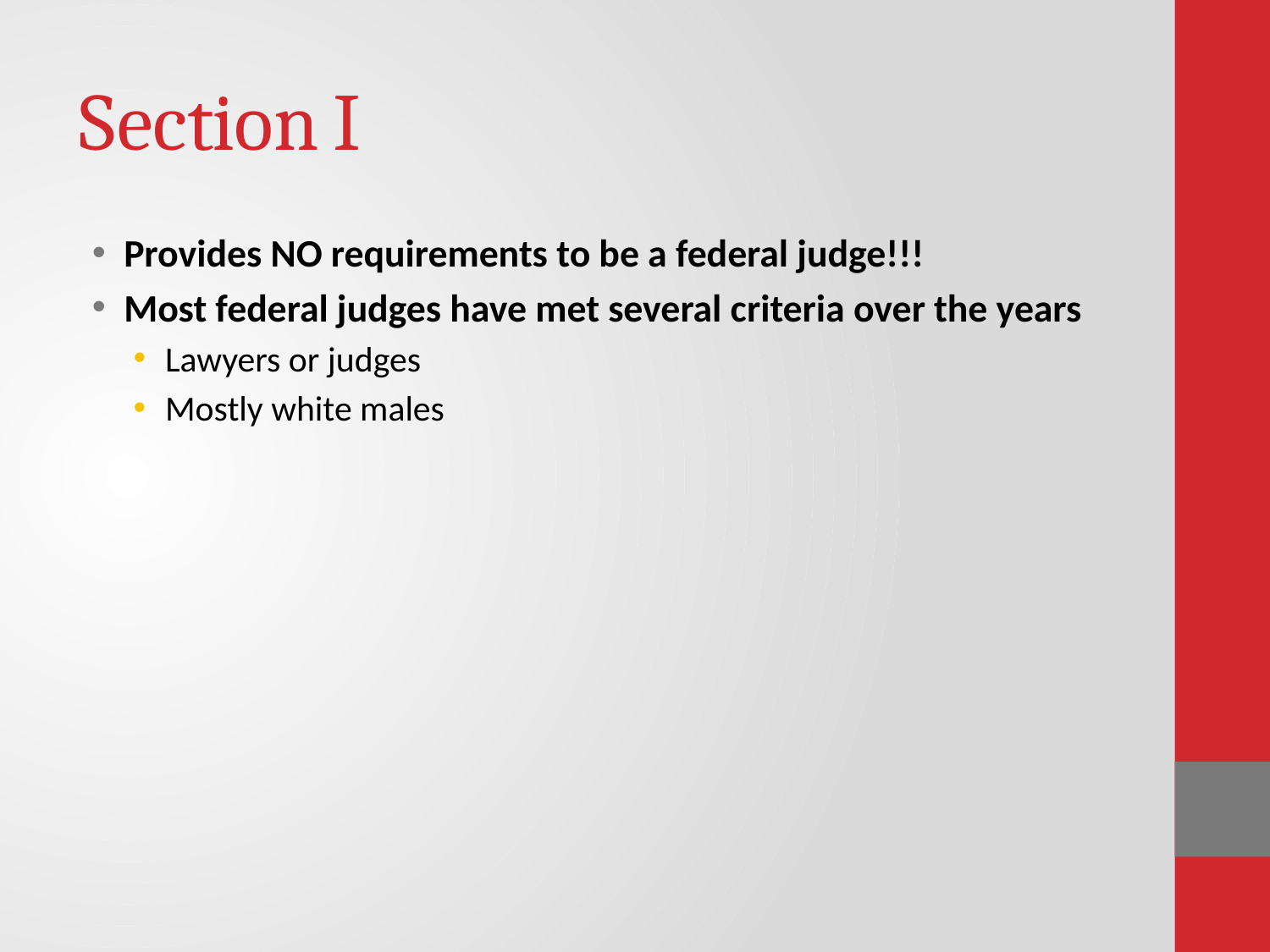

# Section I
Provides NO requirements to be a federal judge!!!
Most federal judges have met several criteria over the years
Lawyers or judges
Mostly white males